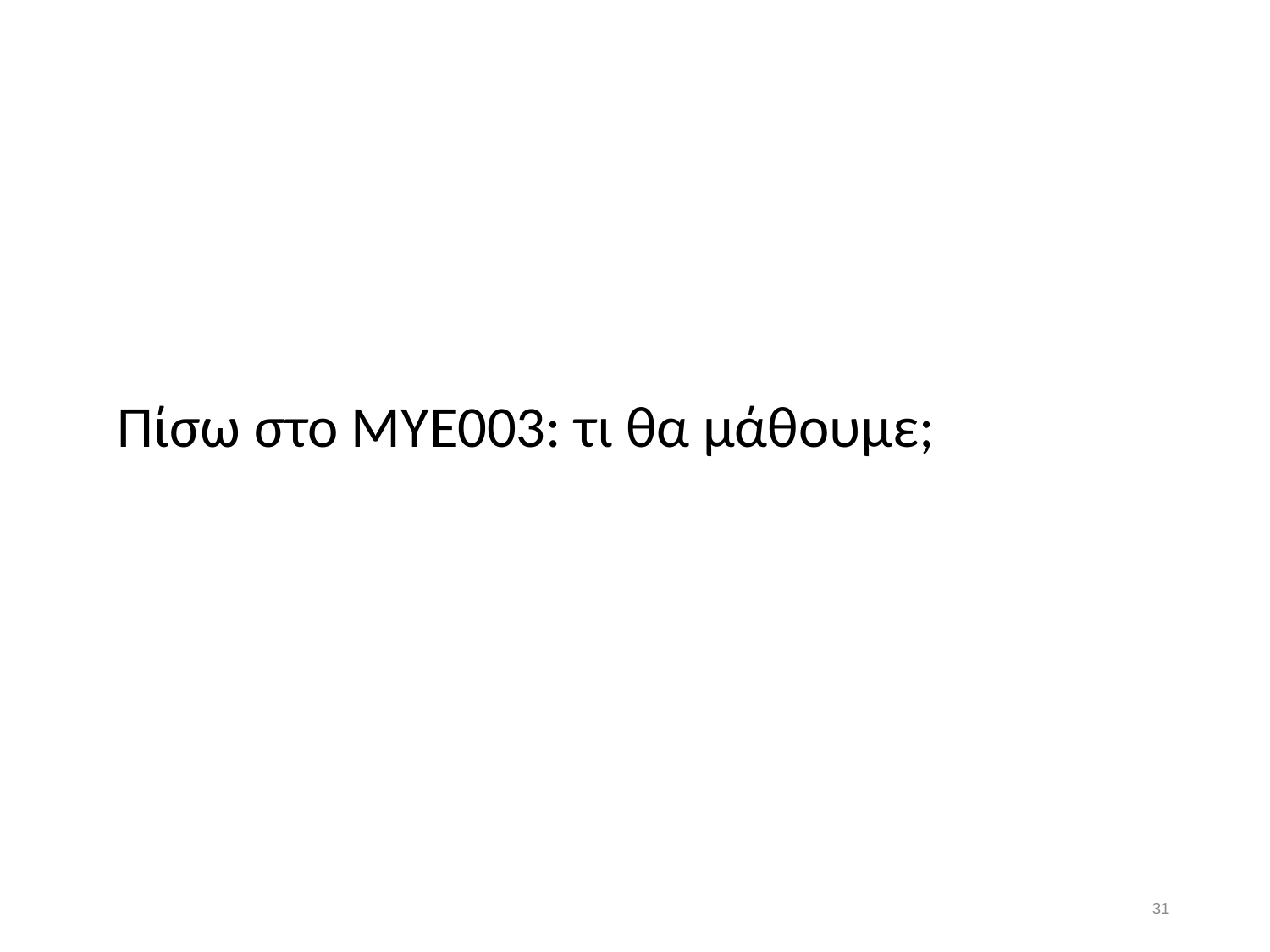

# Πίσω στο ΜΥΕ003: τι θα μάθουμε;
31